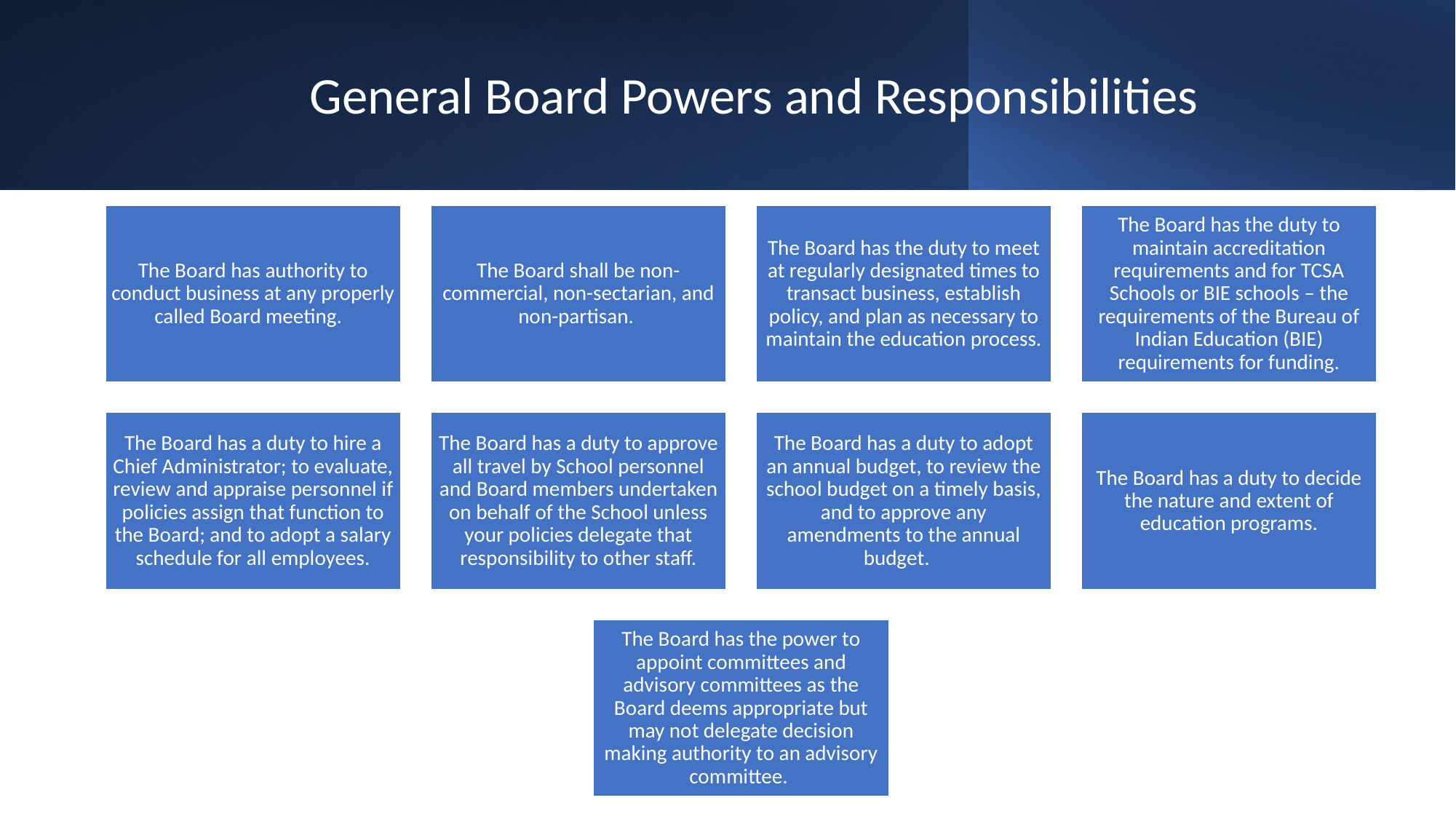

# General Board Powers and Responsibilities
The Board has authority to conduct business at any properly called Board meeting.
The Board shall be non-commercial, non-sectarian, and non-partisan.
The Board has the duty to meet at regularly designated times to transact business, establish policy, and plan as necessary to maintain the education process.
The Board has the duty to maintain accreditation requirements and for TCSA Schools or BIE schools – the requirements of the Bureau of Indian Education (BIE) requirements for funding.
The Board has a duty to hire a Chief Administrator; to evaluate, review and appraise personnel if policies assign that function to the Board; and to adopt a salary schedule for all employees.
The Board has a duty to approve all travel by School personnel and Board members undertaken on behalf of the School unless your policies delegate that responsibility to other staff.
The Board has a duty to adopt an annual budget, to review the school budget on a timely basis, and to approve any amendments to the annual budget.
The Board has a duty to decide the nature and extent of education programs.
The Board has the power to appoint committees and advisory committees as the Board deems appropriate but may not delegate decision making authority to an advisory committee.
10